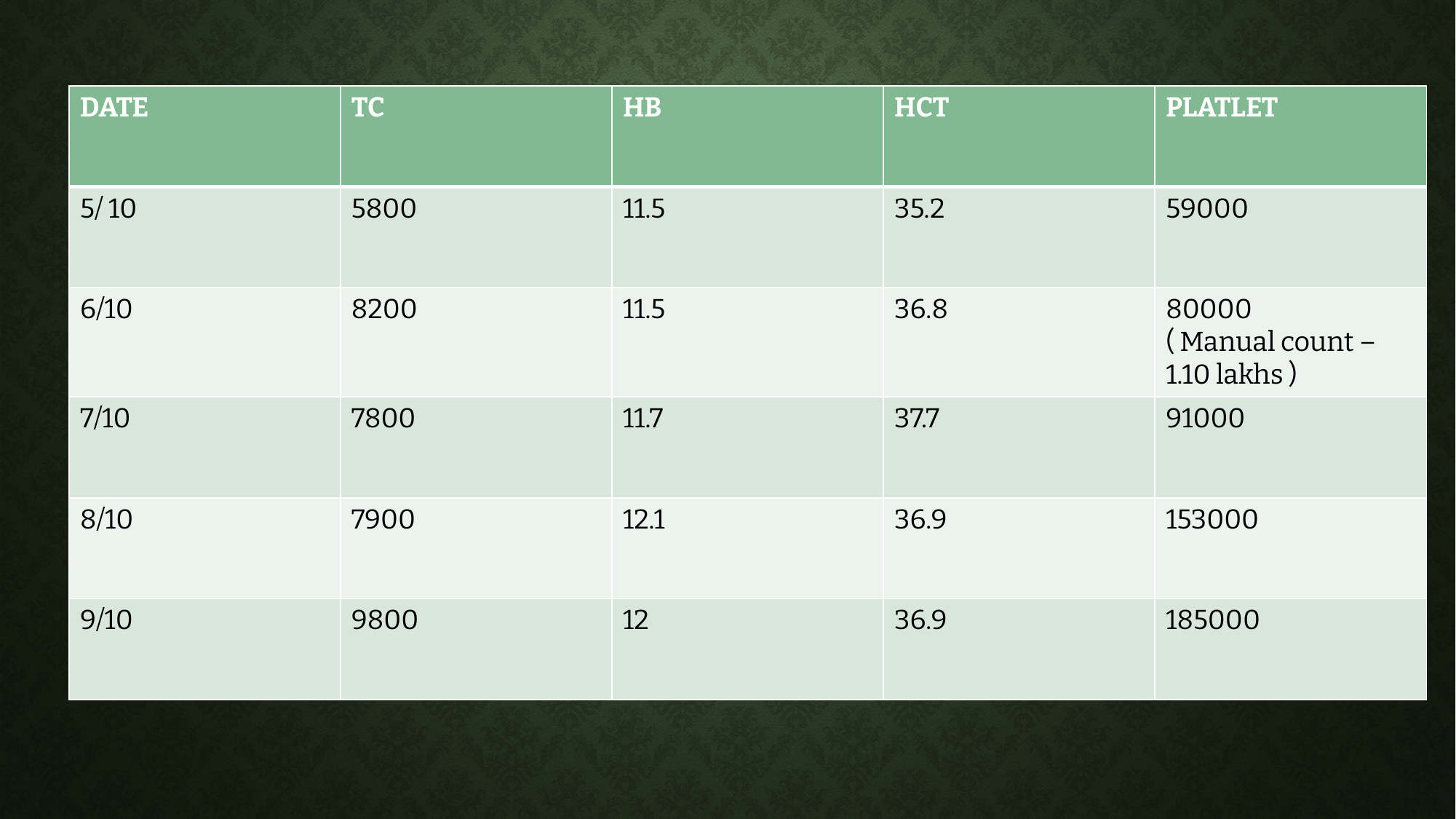

| DATE | TC | HB | HCT | PLATLET |
| --- | --- | --- | --- | --- |
| 5/ 10 | 5800 | 11.5 | 35.2 | 59000 |
| 6/10 | 8200 | 11.5 | 36.8 | 80000 ( Manual count – 1.10 lakhs ) |
| 7/10 | 7800 | 11.7 | 37.7 | 91000 |
| 8/10 | 7900 | 12.1 | 36.9 | 153000 |
| 9/10 | 9800 | 12 | 36.9 | 185000 |